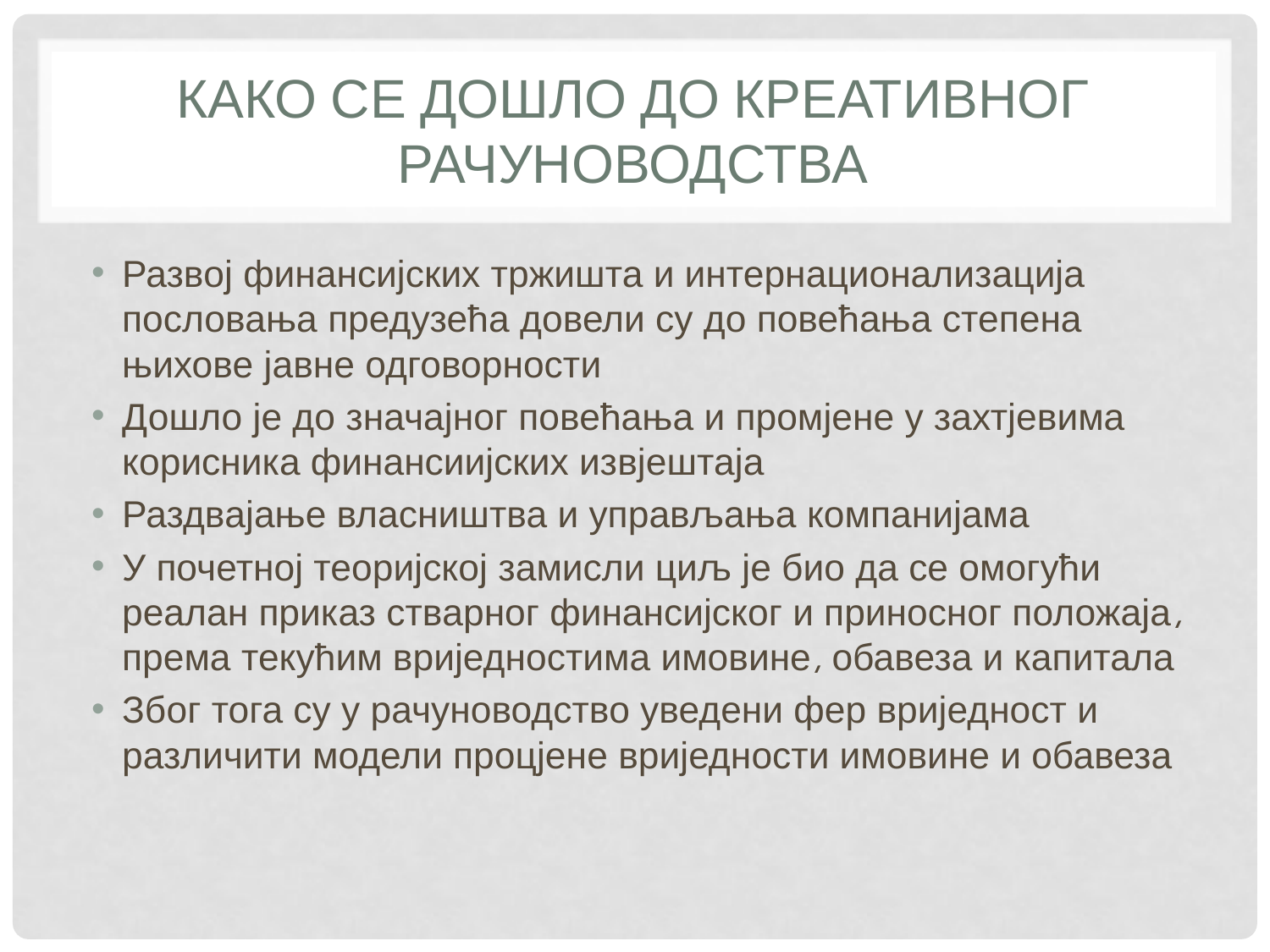

# КАКО СЕ ДОШЛО ДО КРЕАТИВНОГ РАЧУНОВОДСТВА
Развој финансијских тржишта и интернационализација пословања предузећа довели су до повећања степена њихове јавне одговорности
Дошло је до значајног повећања и промјене у захтјевима корисника финансиијских извјештаја
Раздвајање власништва и управљања компанијама
У почетној теоријској замисли циљ је био да се омогући реалан приказ стварног финансијског и приносног положаја, према текућим вриједностима имовине, обавеза и капитала
Због тога су у рачуноводство уведени фер вриједност и различити модели процјене вриједности имовине и обавеза